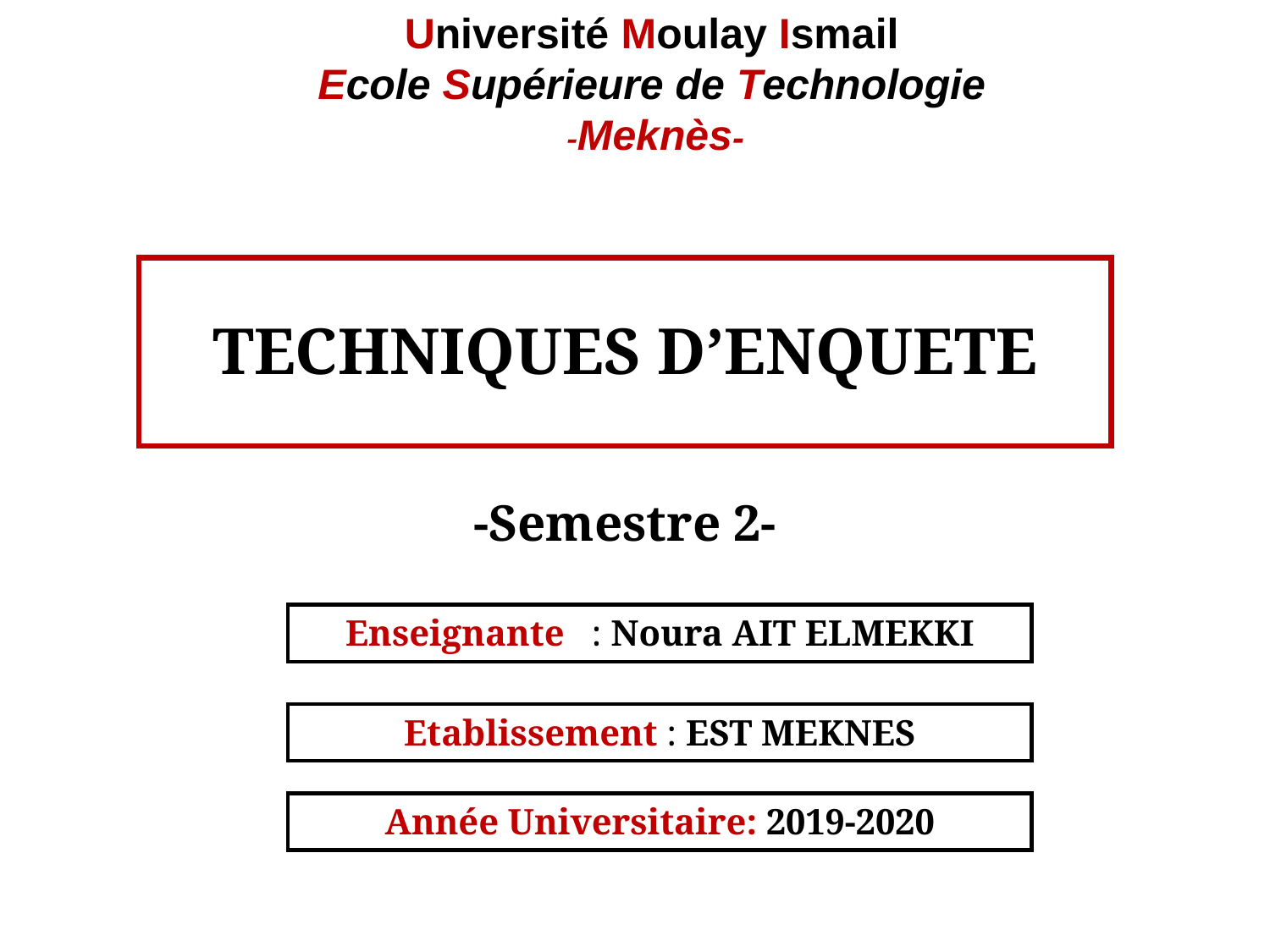

Université Moulay Ismail
Ecole Supérieure de Technologie
 -Meknès-

TECHNIQUES D’ENQUETE
-Semestre 2-
Enseignante   : Noura AIT ELMEKKI
Etablissement : EST MEKNES
Année Universitaire: 2019-2020